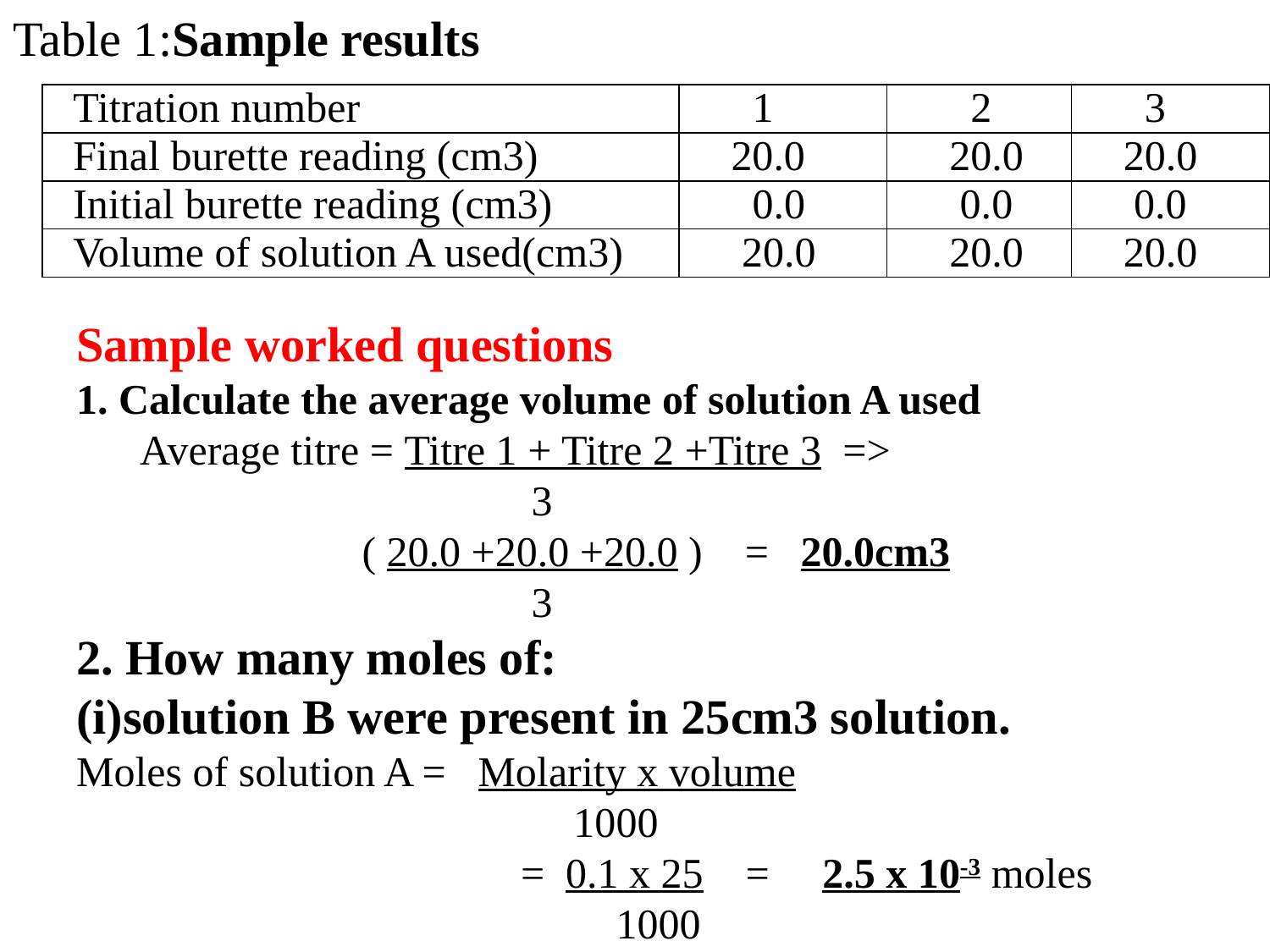

Table 1:Sample results
| Titration number | 1 | 2 | 3 |
| --- | --- | --- | --- |
| Final burette reading (cm3) | 20.0 | 20.0 | 20.0 |
| Initial burette reading (cm3) | 0.0 | 0.0 | 0.0 |
| Volume of solution A used(cm3) | 20.0 | 20.0 | 20.0 |

Sample worked questions
1. Calculate the average volume of solution A used
	Average titre = Titre 1 + Titre 2 +Titre 3  =>
				 3
		         ( 20.0 +20.0 +20.0 )    =   20.0cm3
			             3
2. How many moles of:
(i)solution B were present in 25cm3 solution.
Moles of solution A =   Molarity x volume
				     1000
				=  0.1 x 25    =     2.5 x 10-3 moles
				         1000